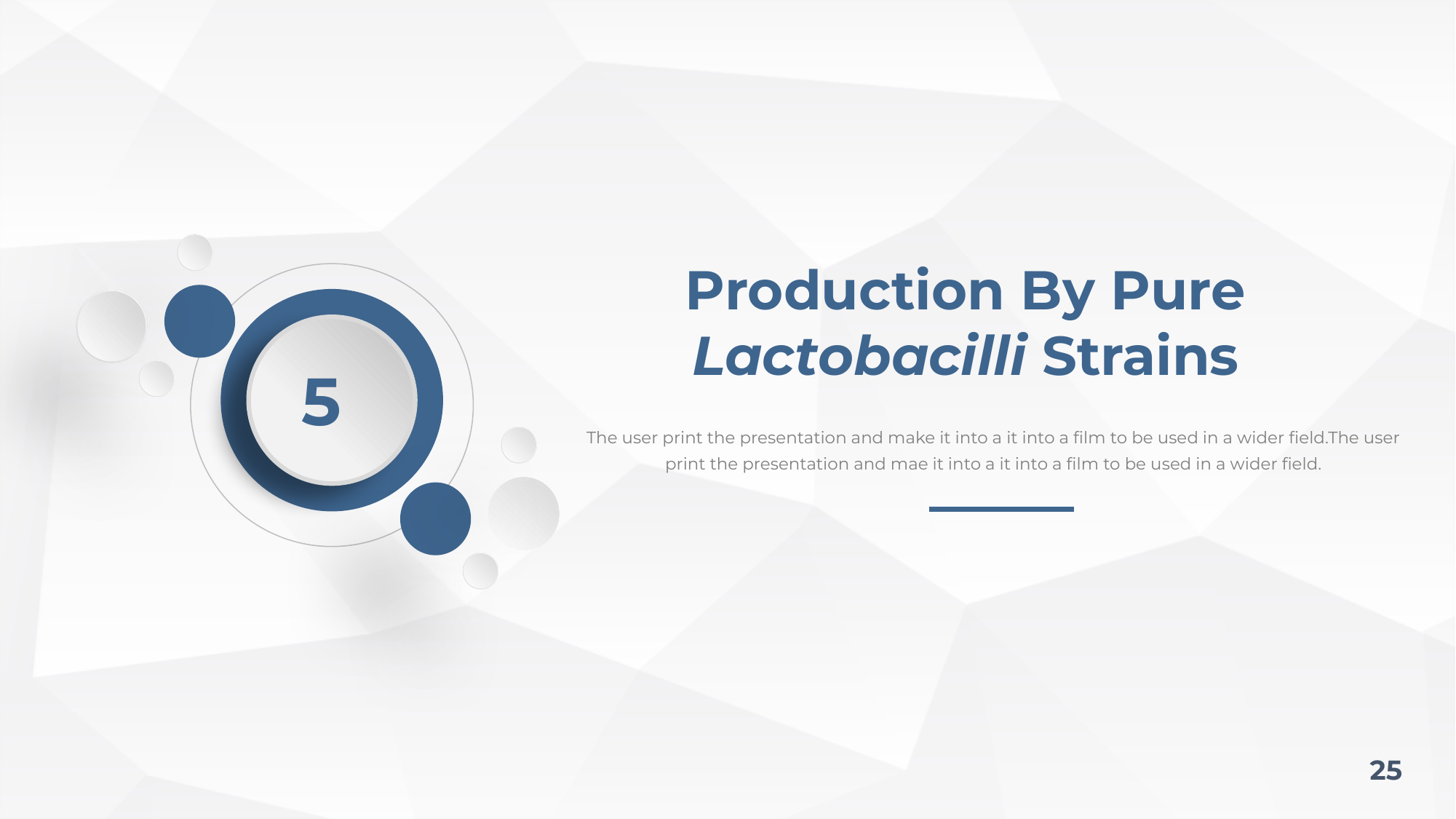

Production By Pure Lactobacilli Strains

5

The user print the presentation and make it into a it into a film to be used in a wider field.The user print the presentation and mae it into a it into a film to be used in a wider field.

25